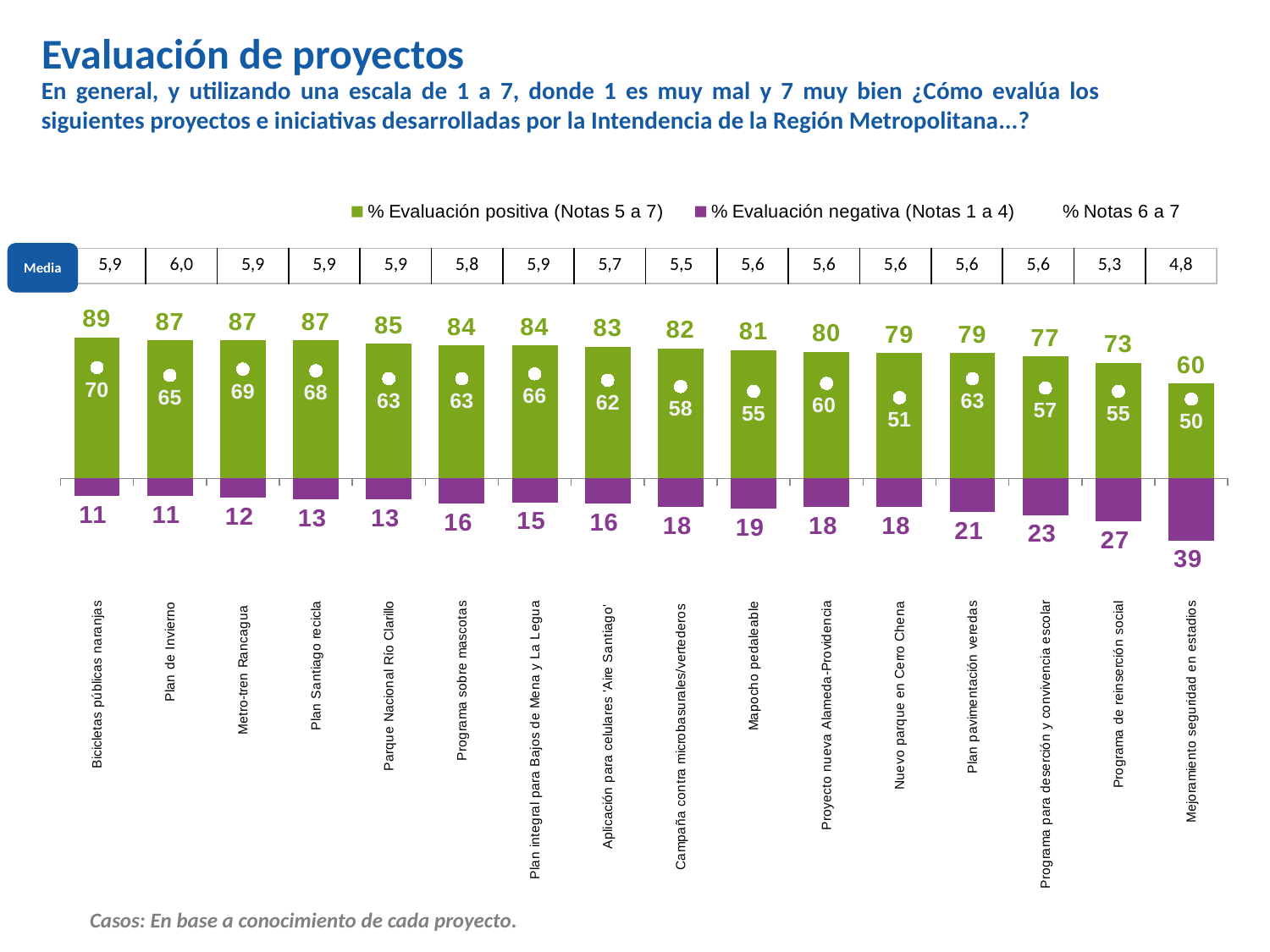

Evaluación de proyectos
En general, y utilizando una escala de 1 a 7, donde 1 es muy mal y 7 muy bien ¿Cómo evalúa los siguientes proyectos e iniciativas desarrolladas por la Intendencia de la Región Metropolitana...?

### Chart

| Category | % Evaluación positiva (Notas 5 a 7) | % Evaluación negativa (Notas 1 a 4) | % Notas 6 a 7 |
|---|---|---|---|
| Bicicletas públicas naranjas | 89.0 | -11.0 | 70.0 |
| Plan de Invierno | 87.0 | -11.0 | 65.0 |
| Metro-tren Rancagua  | 87.0 | -12.0 | 69.0 |
| Plan Santiago recicla | 87.0 | -13.0 | 68.0 |
| Parque Nacional Río Clarillo | 85.0 | -13.0 | 63.0 |
| Programa sobre mascotas | 84.0 | -16.0 | 63.0 |
| Plan integral para Bajos de Mena y La Legua | 84.0 | -15.0 | 66.0 |
| Aplicación para celulares 'Aire Santiago'  | 83.0 | -16.0 | 62.0 |
| Campaña contra microbasurales/vertederos  | 82.0 | -18.0 | 58.0 |
| Mapocho pedaleable | 81.0 | -19.0 | 55.0 |
| Proyecto nueva Alameda-Providencia | 80.0 | -18.0 | 60.0 |
| Nuevo parque en Cerro Chena | 79.0 | -18.0 | 51.0 |
| Plan pavimentación veredas | 79.0 | -21.0 | 63.0 |
| Programa para deserción y convivencia escolar | 77.0 | -23.0 | 57.0 |
| Programa de reinserción social | 73.0 | -27.0 | 55.0 |
| Mejoramiento seguridad en estadios | 60.0 | -39.0 | 50.0 |
Media
| 5,9 | 6,0 | 5,9 | 5,9 | 5,9 | 5,8 | 5,9 | 5,7 | 5,5 | 5,6 | 5,6 | 5,6 | 5,6 | 5,6 | 5,3 | 4,8 |
| --- | --- | --- | --- | --- | --- | --- | --- | --- | --- | --- | --- | --- | --- | --- | --- |
Casos: En base a conocimiento de cada proyecto.